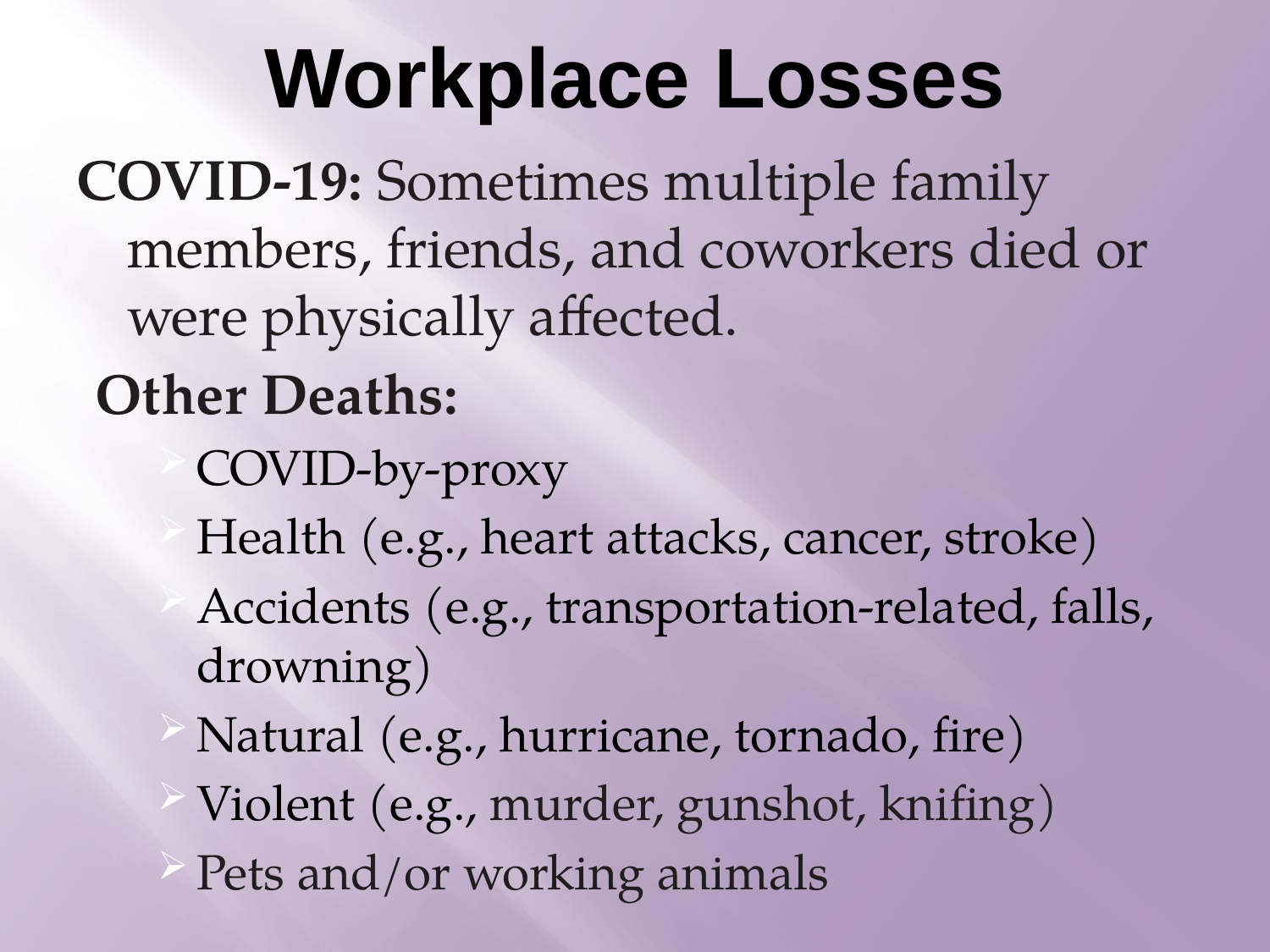

# Workplace Losses
COVID-19: Sometimes multiple family members, friends, and coworkers died or were physically affected.
Other Deaths:
COVID-by-proxy
Health (e.g., heart attacks, cancer, stroke)
Accidents (e.g., transportation-related, falls, drowning)
Natural (e.g., hurricane, tornado, fire)
Violent (e.g., murder, gunshot, knifing)
Pets and/or working animals